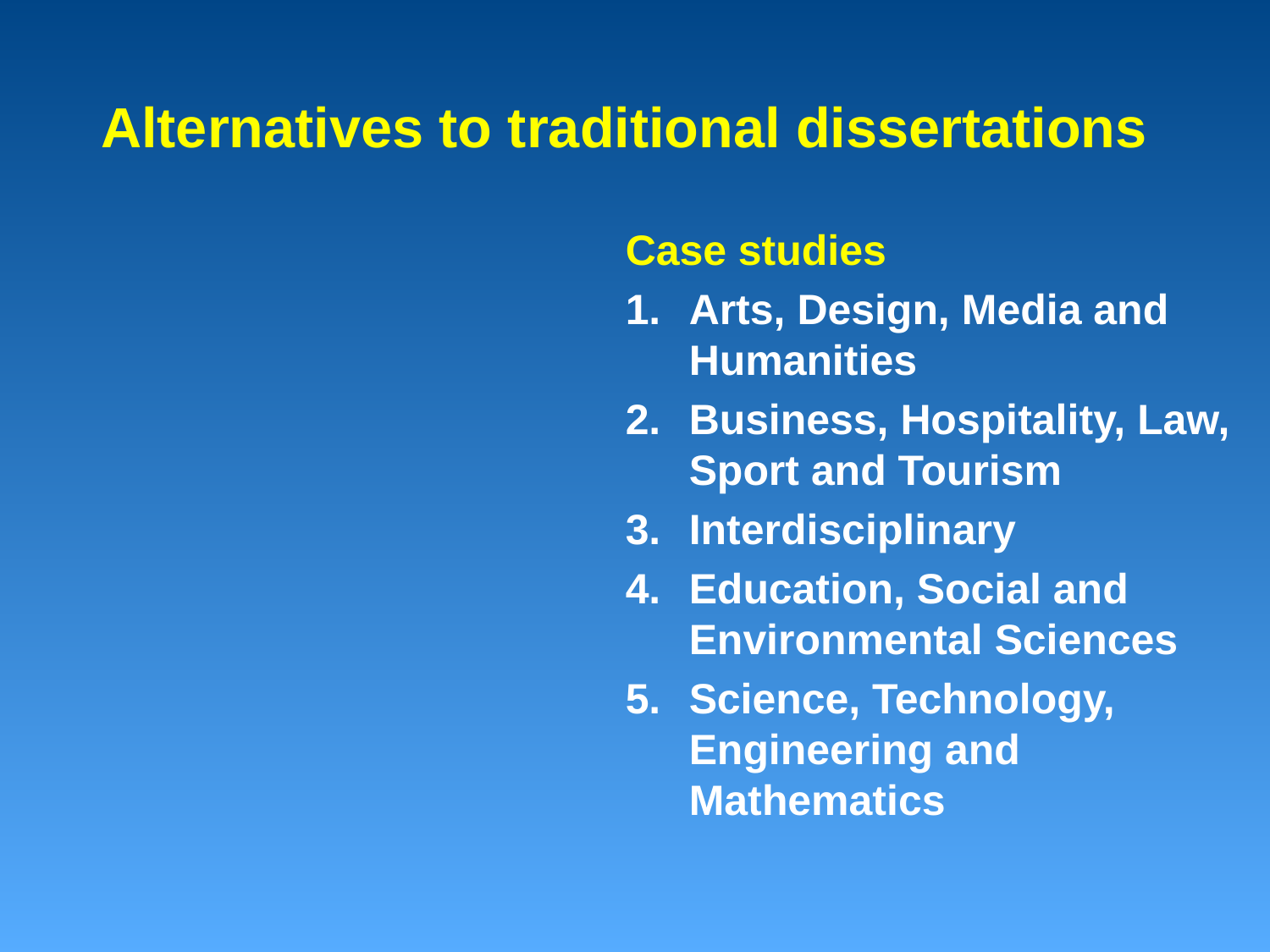

Alternatives to traditional dissertations
Case studies
Arts, Design, Media and Humanities
Business, Hospitality, Law, Sport and Tourism
Interdisciplinary
Education, Social and Environmental Sciences
Science, Technology, Engineering and Mathematics